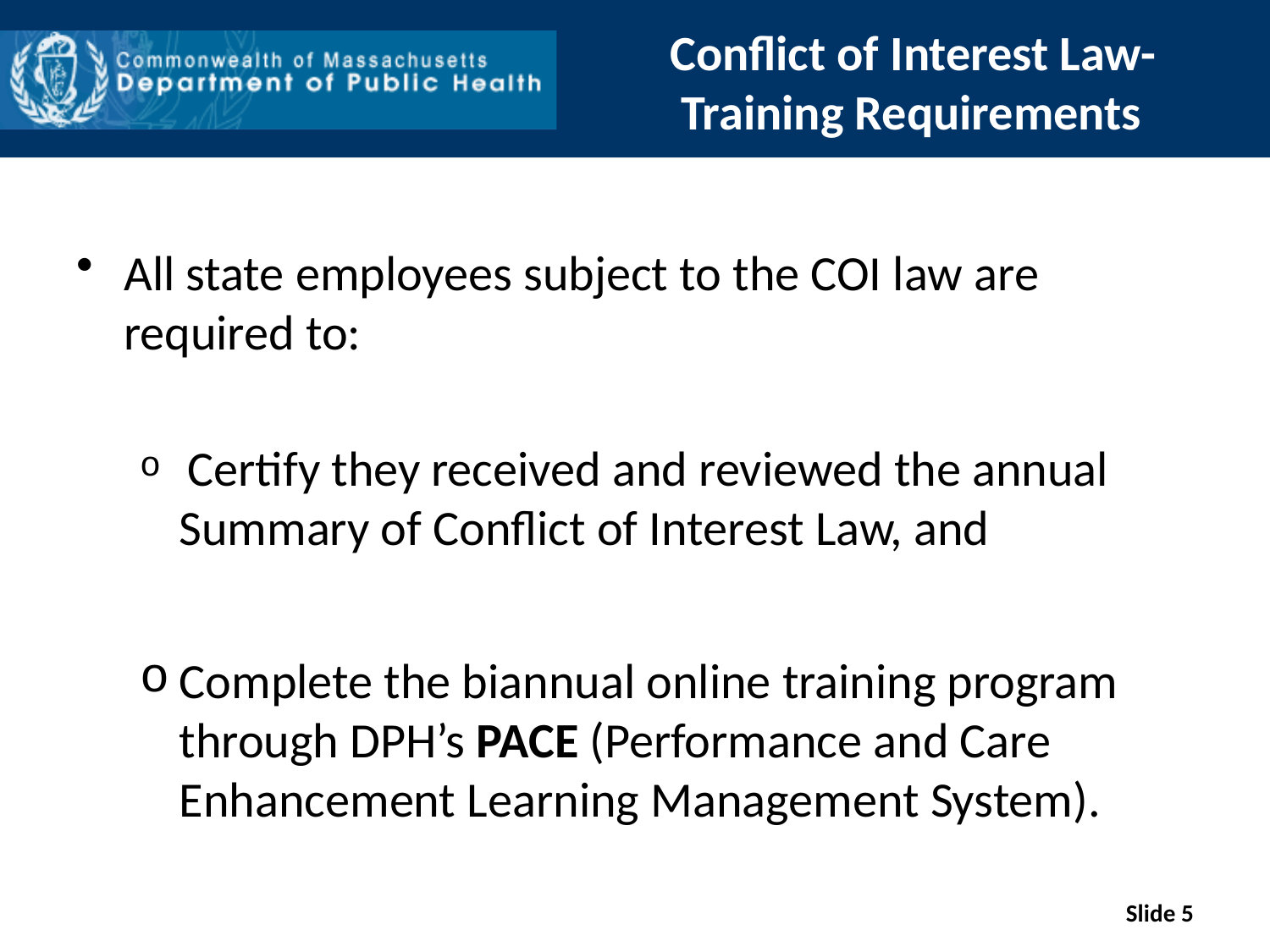

# Conflict of Interest Law-Training Requirements

All state employees subject to the COI law are required to:

 Certify they received and reviewed the annual Summary of Conflict of Interest Law, and

Complete the biannual online training program through DPH’s PACE (Performance and Care Enhancement Learning Management System).

Slide 5